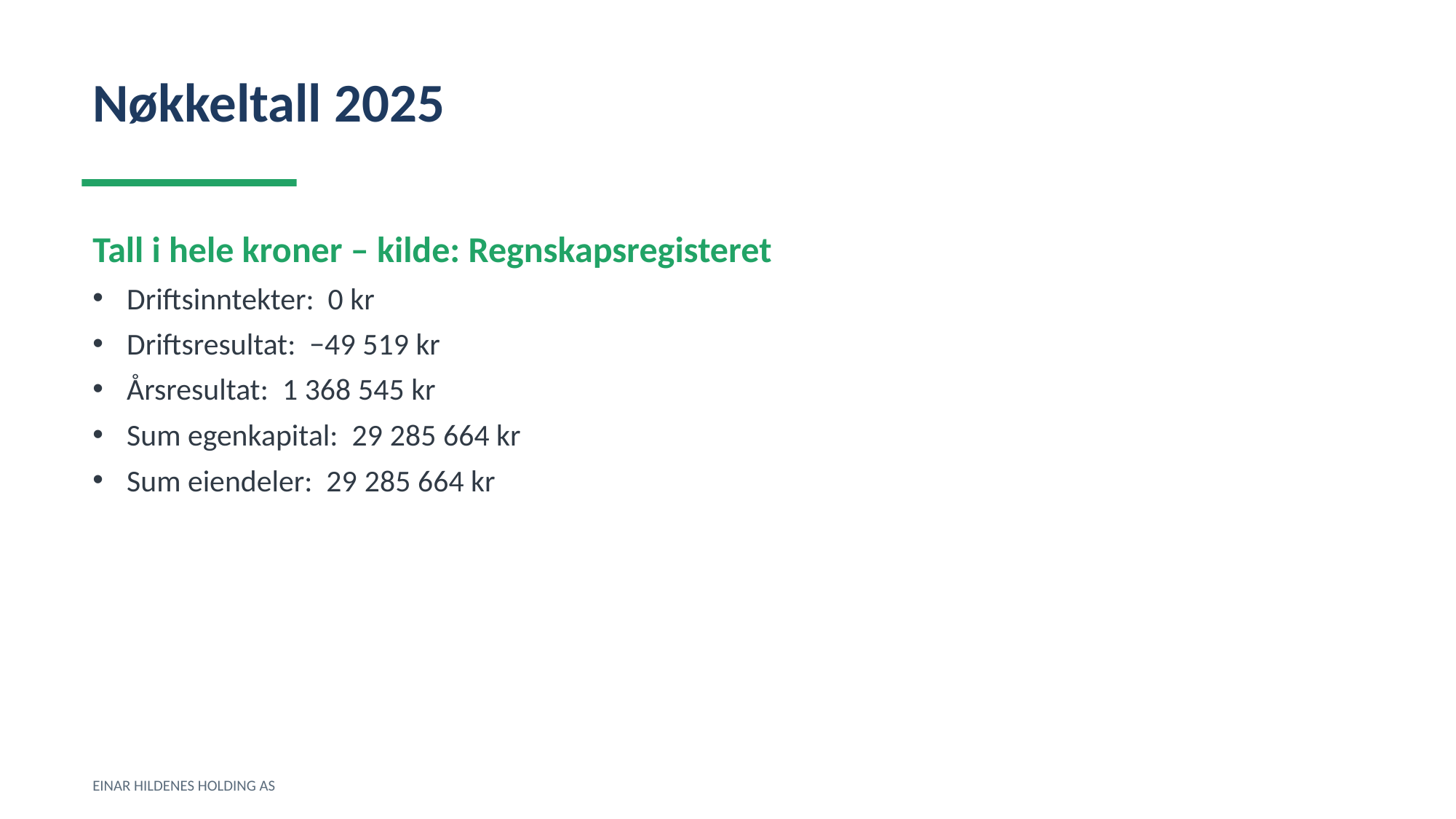

Nøkkeltall 2025

Tall i hele kroner – kilde: Regnskapsregisteret
Driftsinntekter:  0 kr
Driftsresultat:  −49 519 kr
Årsresultat:  1 368 545 kr
Sum egenkapital:  29 285 664 kr
Sum eiendeler:  29 285 664 kr
EINAR HILDENES HOLDING AS